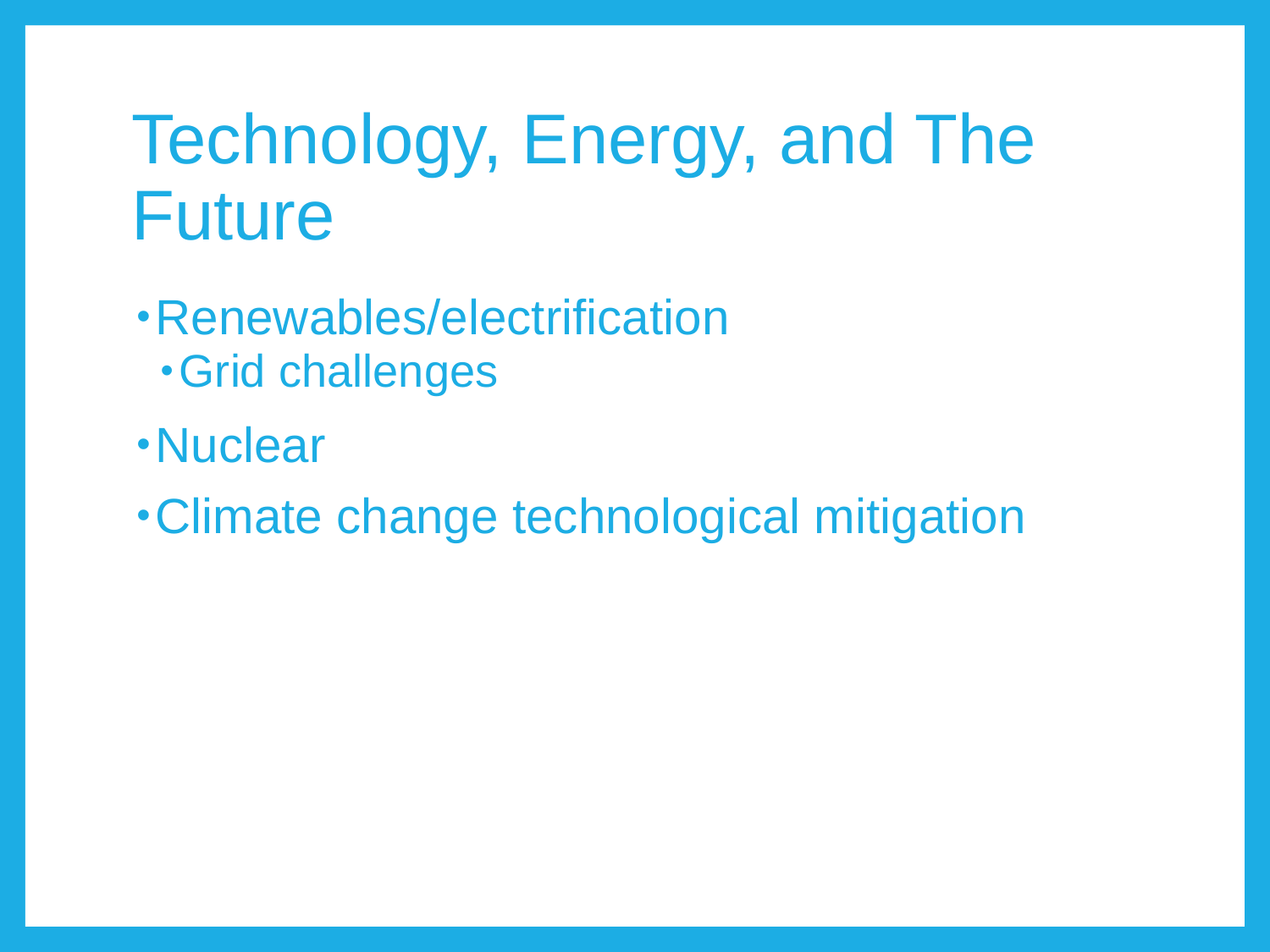

# Technology, Energy, and The Future
Renewables/electrification
Grid challenges
Nuclear
Climate change technological mitigation